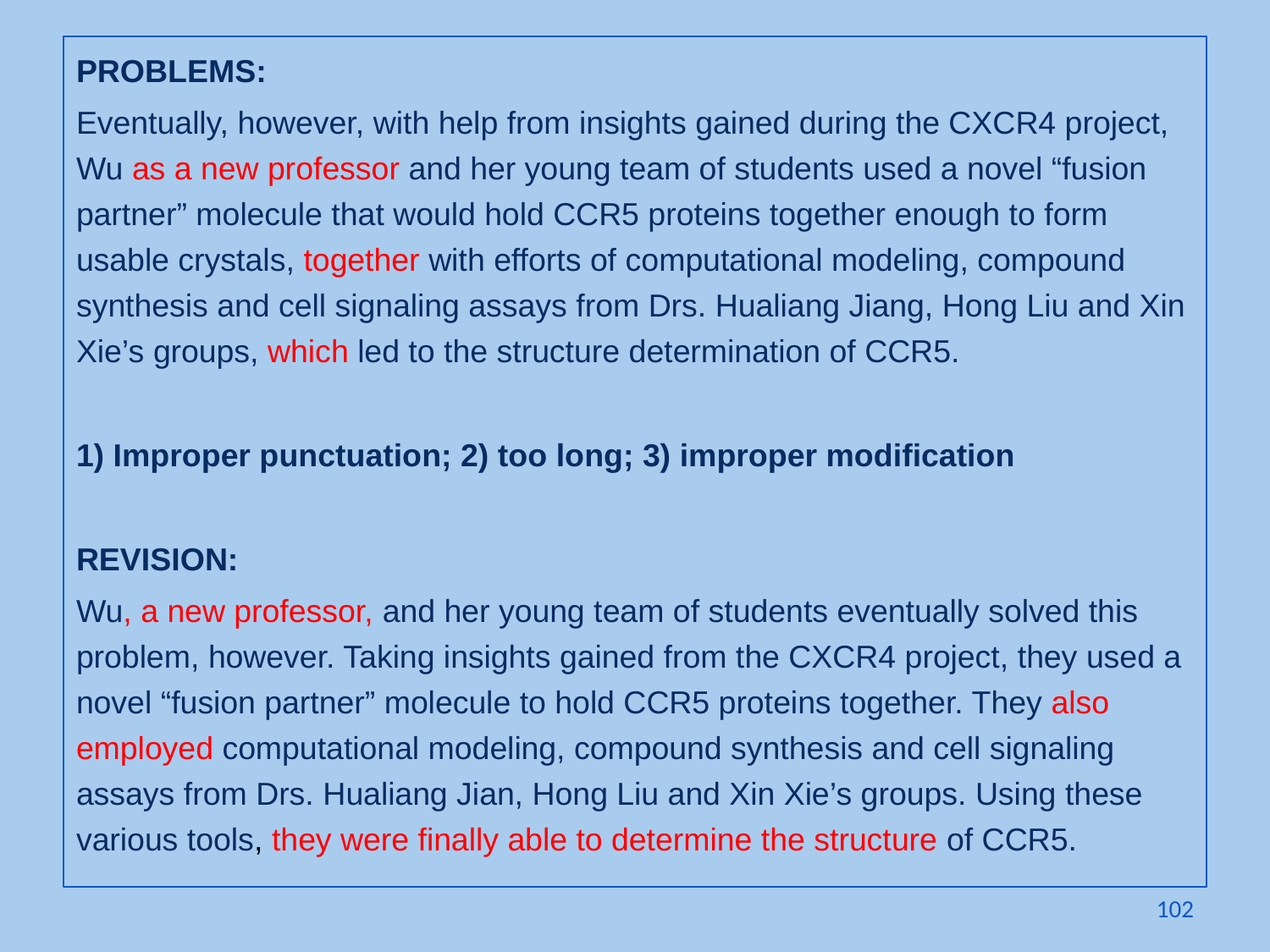

PROBLEMS:
Eventually, however, with help from insights gained during the CXCR4 project, Wu as a new professor and her young team of students used a novel “fusion partner” molecule that would hold CCR5 proteins together enough to form usable crystals, together with efforts of computational modeling, compound synthesis and cell signaling assays from Drs. Hualiang Jiang, Hong Liu and Xin Xie’s groups, which led to the structure determination of CCR5.

1) Improper punctuation; 2) too long; 3) improper modification

REVISION:
Wu, a new professor, and her young team of students eventually solved this problem, however. Taking insights gained from the CXCR4 project, they used a novel “fusion partner” molecule to hold CCR5 proteins together. They also employed computational modeling, compound synthesis and cell signaling assays from Drs. Hualiang Jian, Hong Liu and Xin Xie’s groups. Using these various tools, they were finally able to determine the structure of CCR5.

102